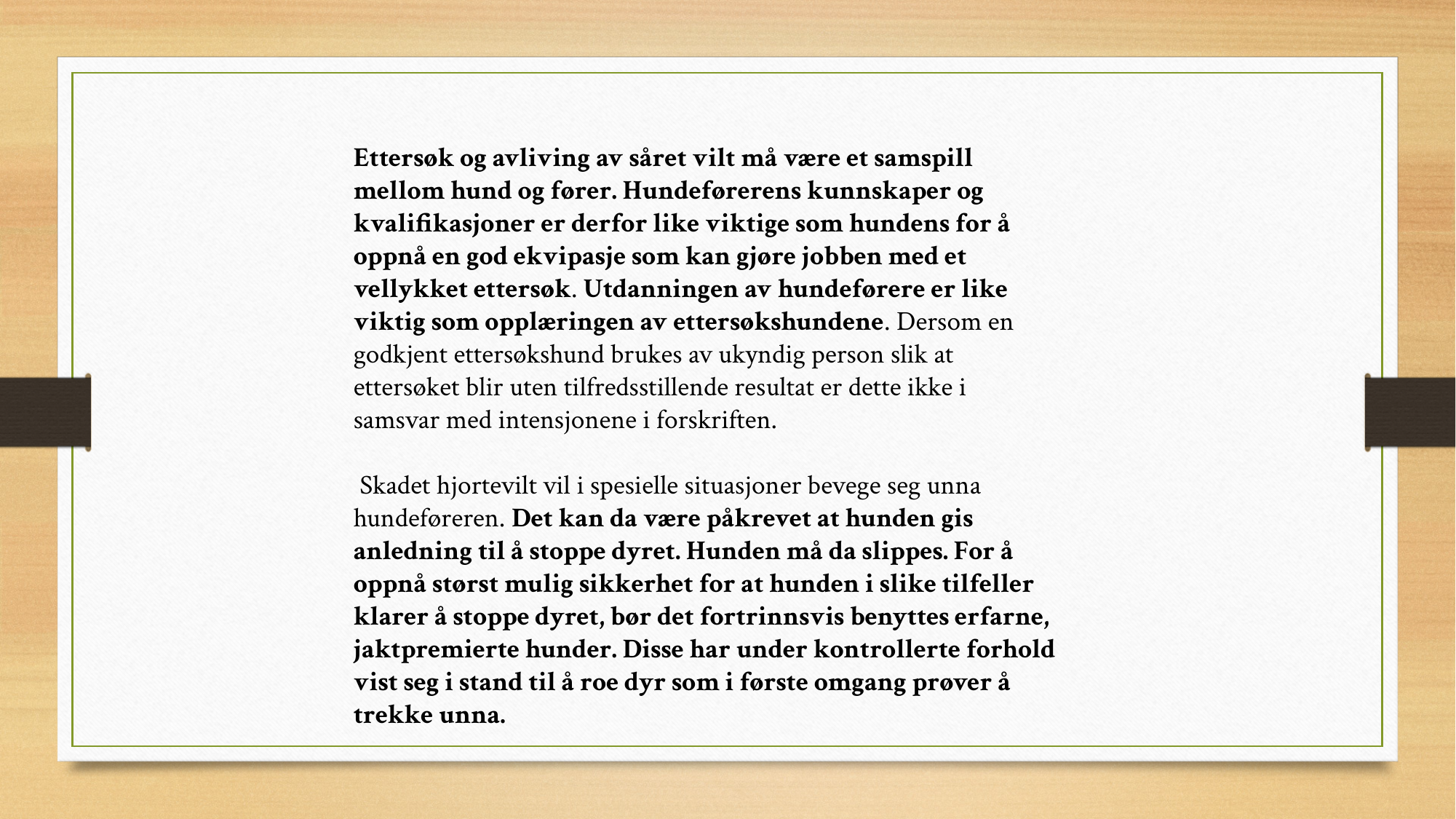

Ettersøk og avliving av såret vilt må være et samspill mellom hund og fører. Hundeførerens kunnskaper og kvalifikasjoner er derfor like viktige som hundens for å oppnå en god ekvipasje som kan gjøre jobben med et vellykket ettersøk. Utdanningen av hundeførere er like viktig som opplæringen av ettersøkshundene. Dersom en godkjent ettersøkshund brukes av ukyndig person slik at ettersøket blir uten tilfredsstillende resultat er dette ikke i samsvar med intensjonene i forskriften.

 Skadet hjortevilt vil i spesielle situasjoner bevege seg unna hundeføreren. Det kan da være påkrevet at hunden gis anledning til å stoppe dyret. Hunden må da slippes. For å oppnå størst mulig sikkerhet for at hunden i slike tilfeller klarer å stoppe dyret, bør det fortrinnsvis benyttes erfarne, jaktpremierte hunder. Disse har under kontrollerte forhold vist seg i stand til å roe dyr som i første omgang prøver å trekke unna.